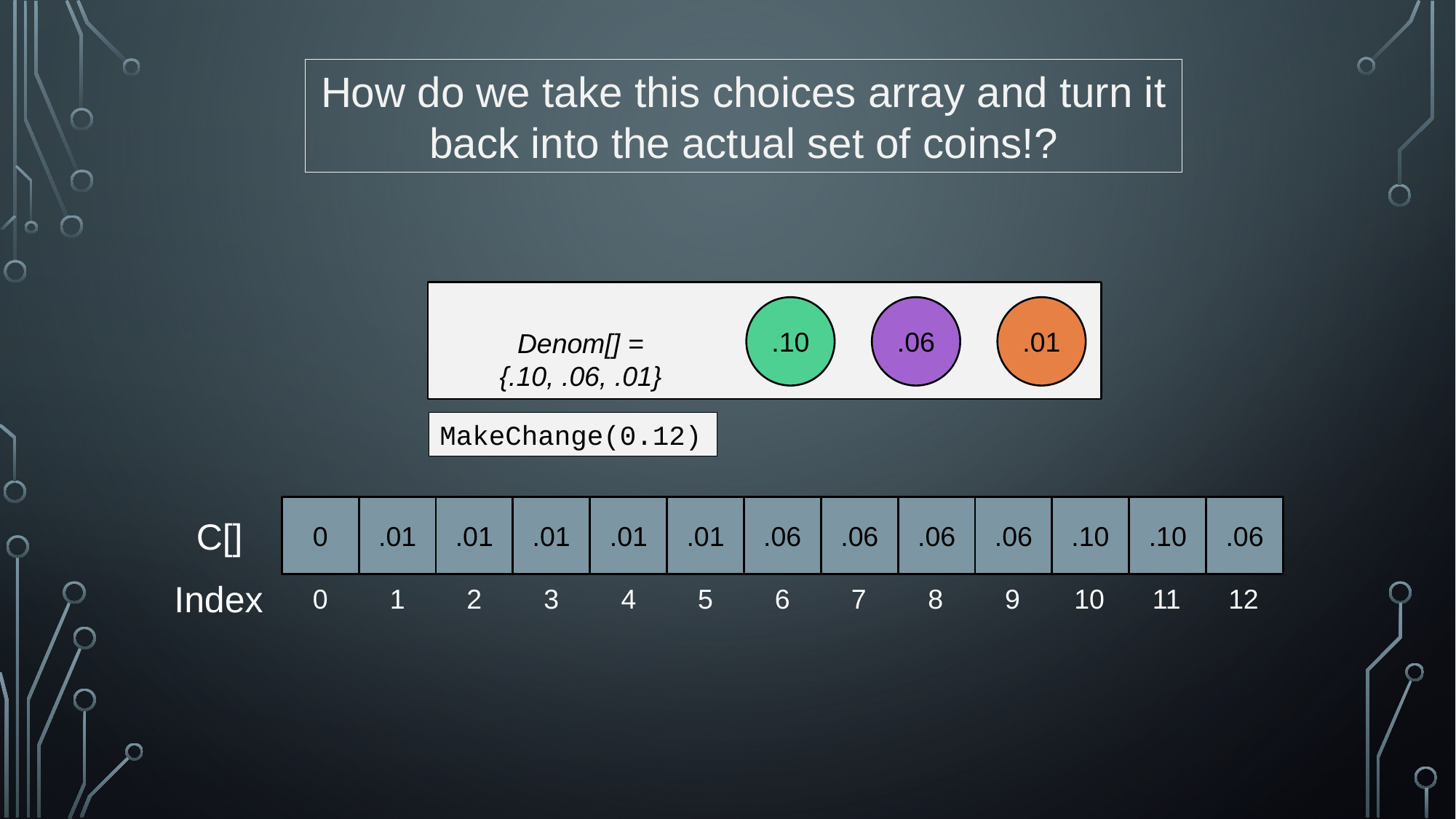

How do we take this choices array and turn it back into the actual set of coins!?

.01
.10
.06
Denom[] = {.10, .06, .01}
MakeChange(0.12)
0
.01
.01
.01
.01
.01
.06
.06
.06
.06
.10
.10
.06
C[]
0
1
2
3
4
5
6
7
8
9
10
11
12
Index